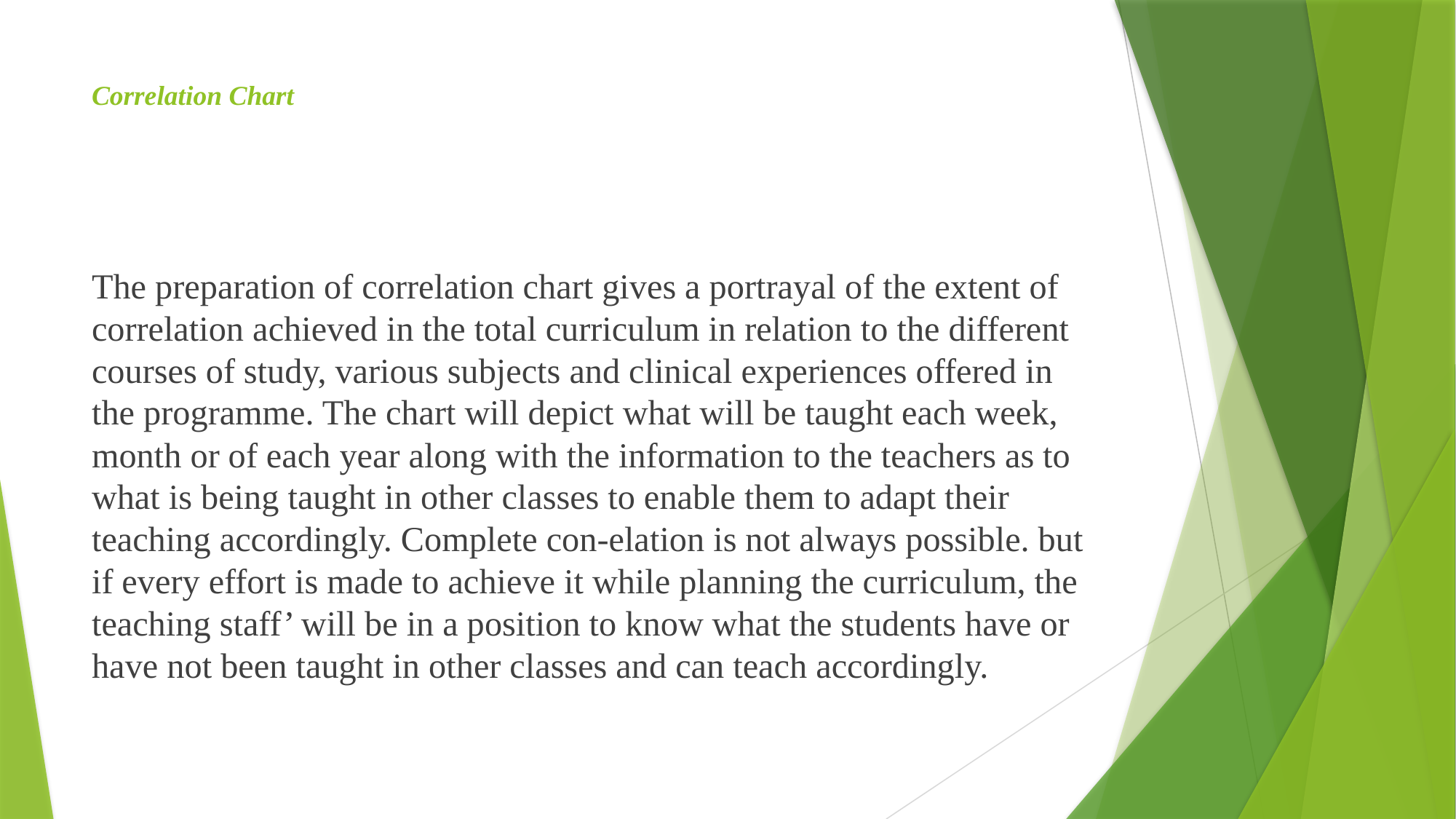

# Correlation Chart
The preparation of correlation chart gives a portrayal of the extent of correlation achieved in the total curriculum in relation to the different courses of study, various subjects and clinical experiences offered in the programme. The chart will depict what will be taught each week, month or of each year along with the information to the teachers as to what is being taught in other classes to enable them to adapt their teaching accordingly. Complete con-elation is not always possible. but if every effort is made to achieve it while planning the curriculum, the teaching staff’ will be in a position to know what the students have or have not been taught in other classes and can teach accordingly.